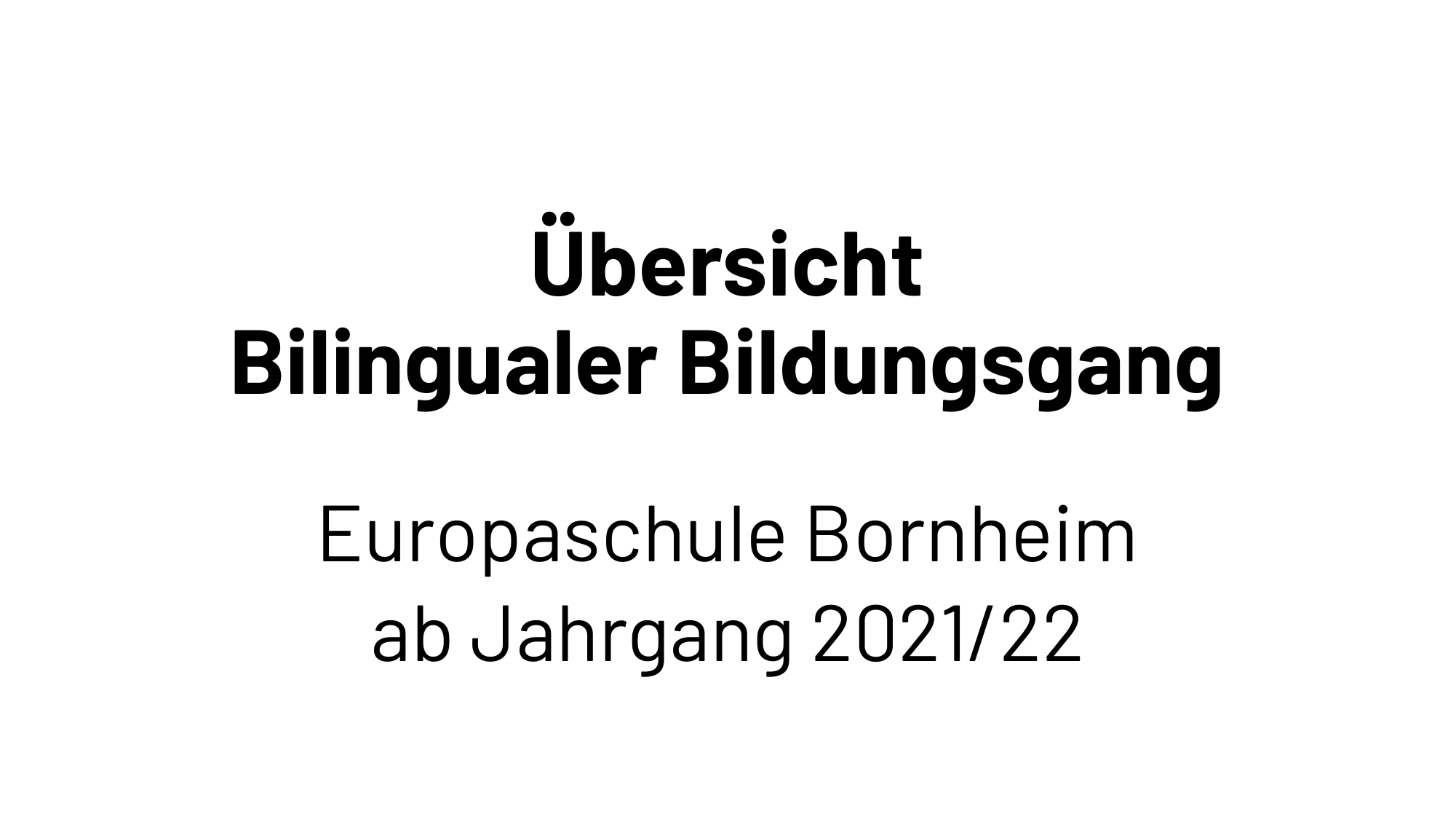

# Übersicht Bilingualer Bildungsgang
Europaschule Bornheim
ab Jahrgang 2021/22